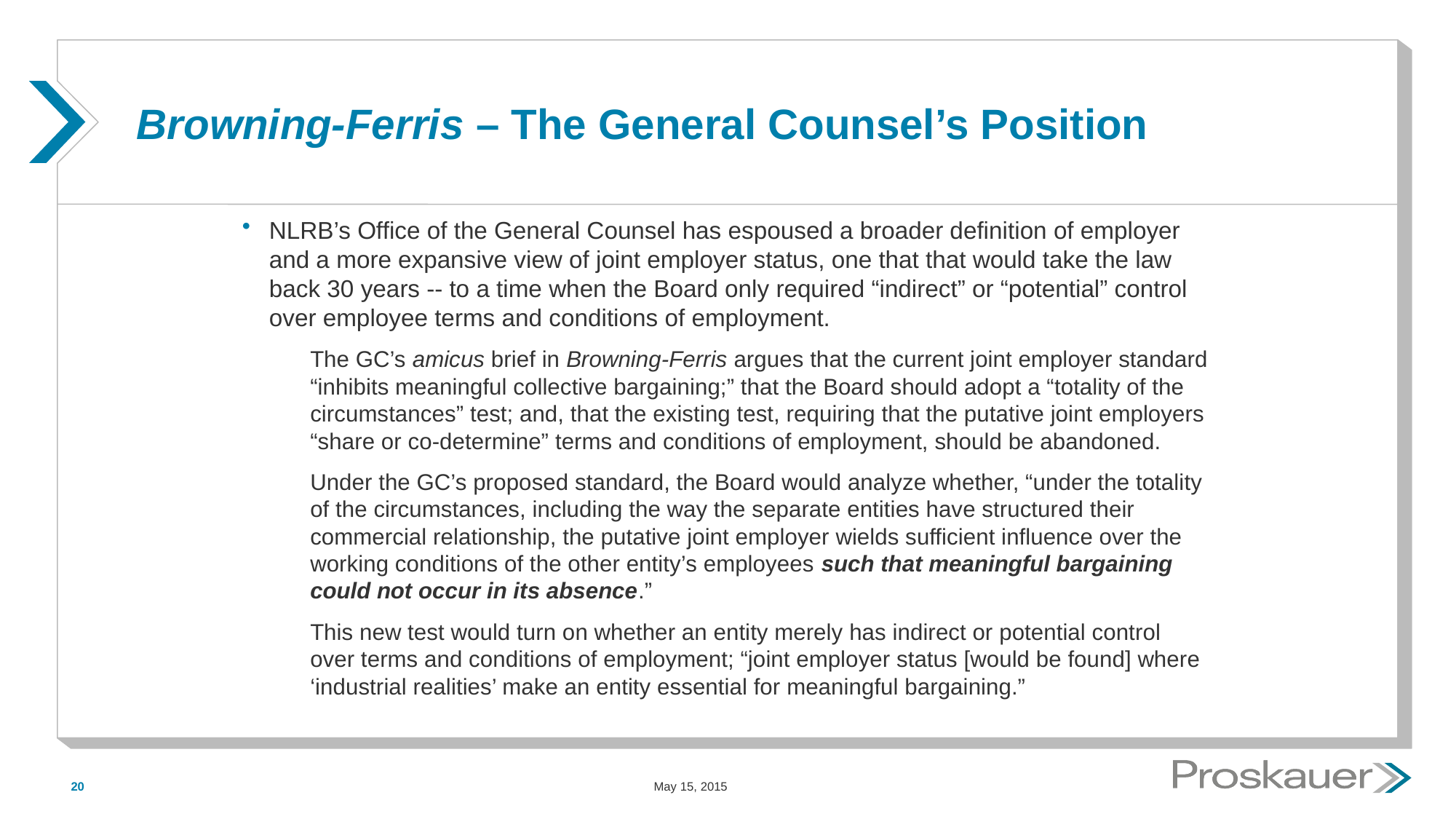

# Browning-Ferris – The General Counsel’s Position
NLRB’s Office of the General Counsel has espoused a broader definition of employer and a more expansive view of joint employer status, one that that would take the law back 30 years -- to a time when the Board only required “indirect” or “potential” control over employee terms and conditions of employment.
The GC’s amicus brief in Browning-Ferris argues that the current joint employer standard “inhibits meaningful collective bargaining;” that the Board should adopt a “totality of the circumstances” test; and, that the existing test, requiring that the putative joint employers “share or co-determine” terms and conditions of employment, should be abandoned.
Under the GC’s proposed standard, the Board would analyze whether, “under the totality of the circumstances, including the way the separate entities have structured their commercial relationship, the putative joint employer wields sufficient influence over the working conditions of the other entity’s employees such that meaningful bargaining could not occur in its absence.”
This new test would turn on whether an entity merely has indirect or potential control over terms and conditions of employment; “joint employer status [would be found] where ‘industrial realities’ make an entity essential for meaningful bargaining.”

20
May 15, 2015